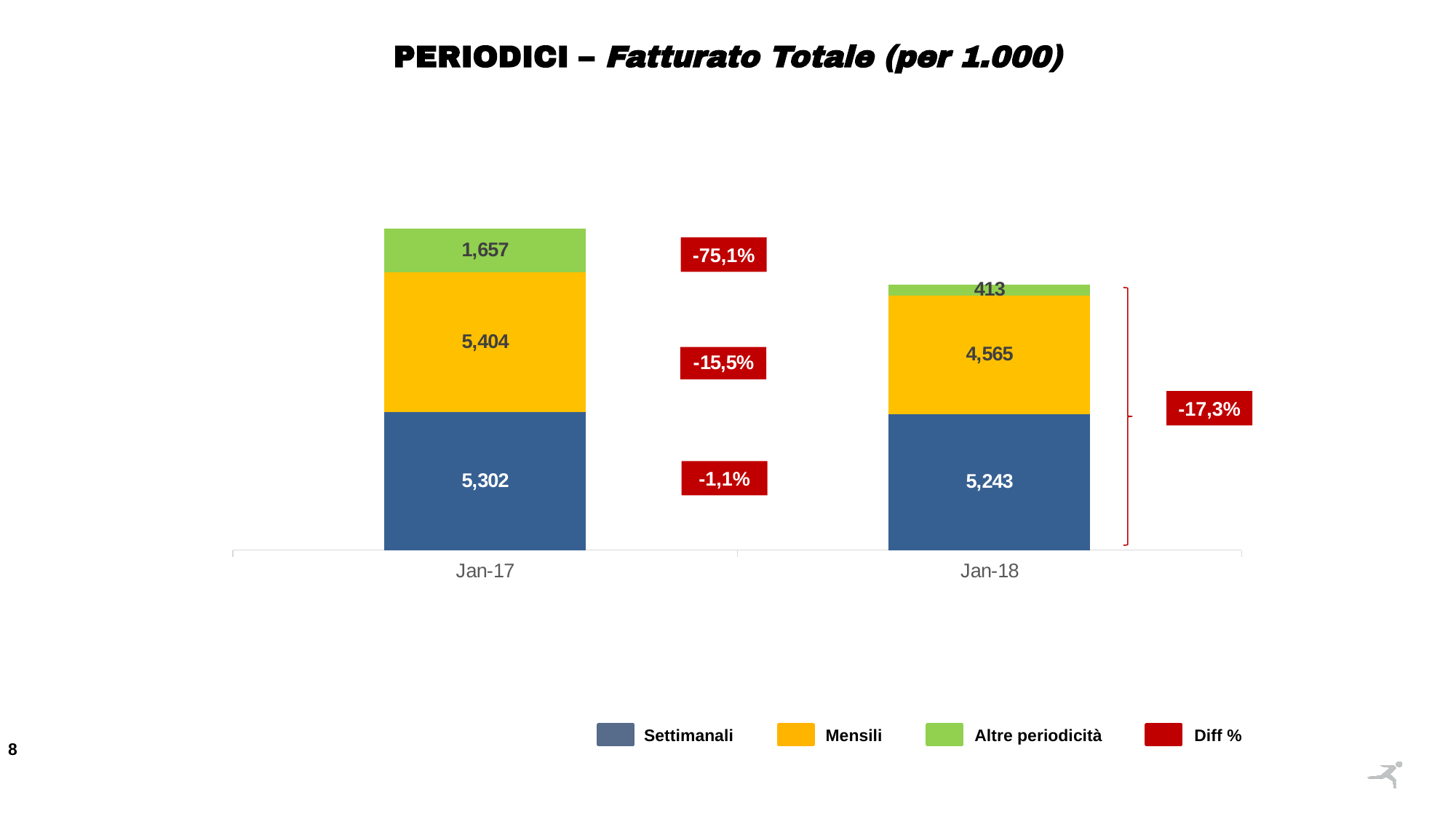

PERIODICI – Fatturato Totale (per 1.000)

### Chart

| Category | Settimanali | Mensili | Altre periodicità |
|---|---|---|---|
| 42736 | 5302.391480000001 | 5403.907659999999 | 1657.3222400000002 |
| 43101 | 5242.63307 | 4565.179690000001 | 412.73742000000004 |
-75,1%

-17,3%
-1,1%
Settimanali
Mensili
Altre periodicità
Diff %